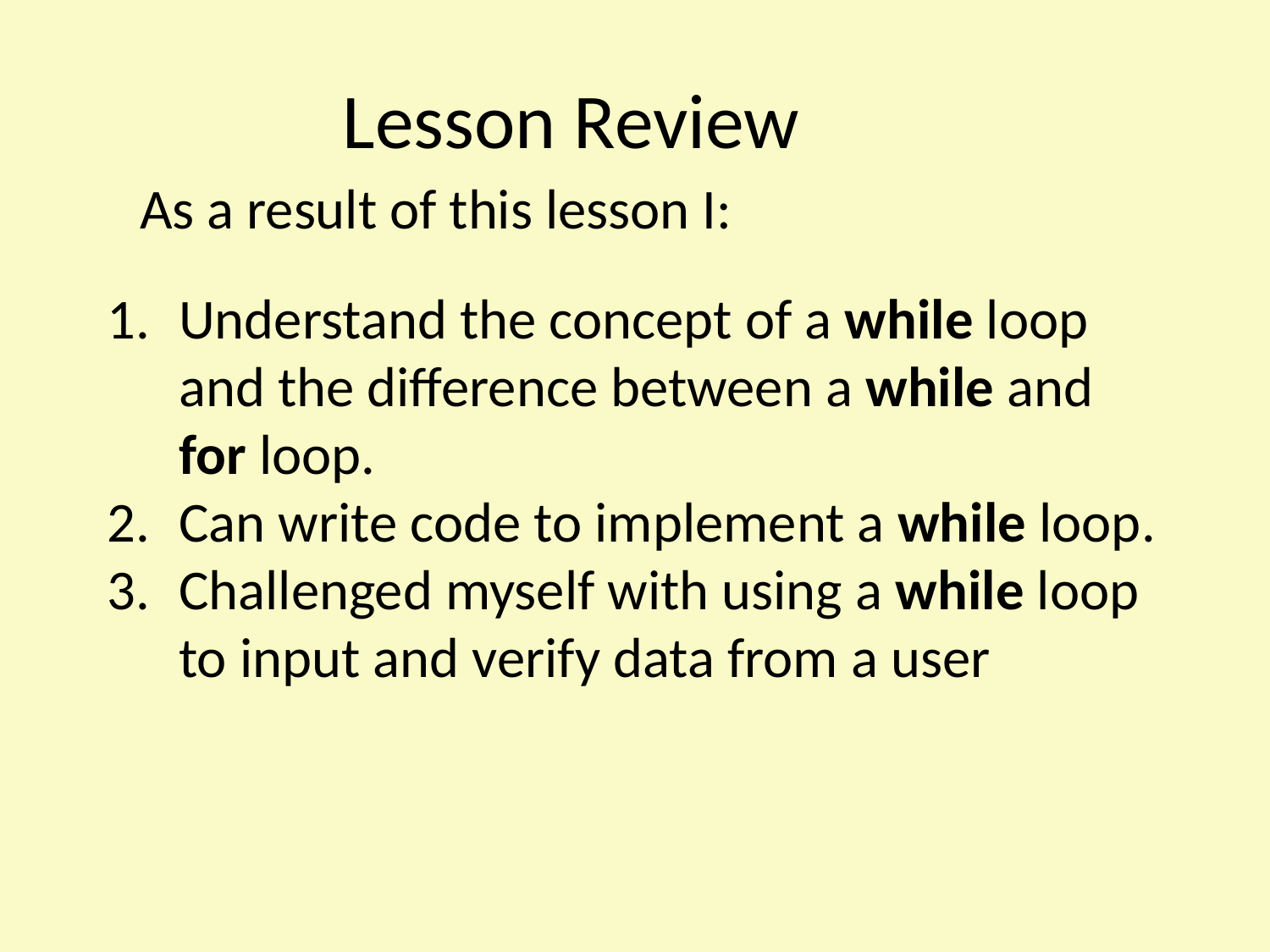

Lesson Review
As a result of this lesson I:
Understand the concept of a while loop and the difference between a while and for loop.
Can write code to implement a while loop.
Challenged myself with using a while loop to input and verify data from a user